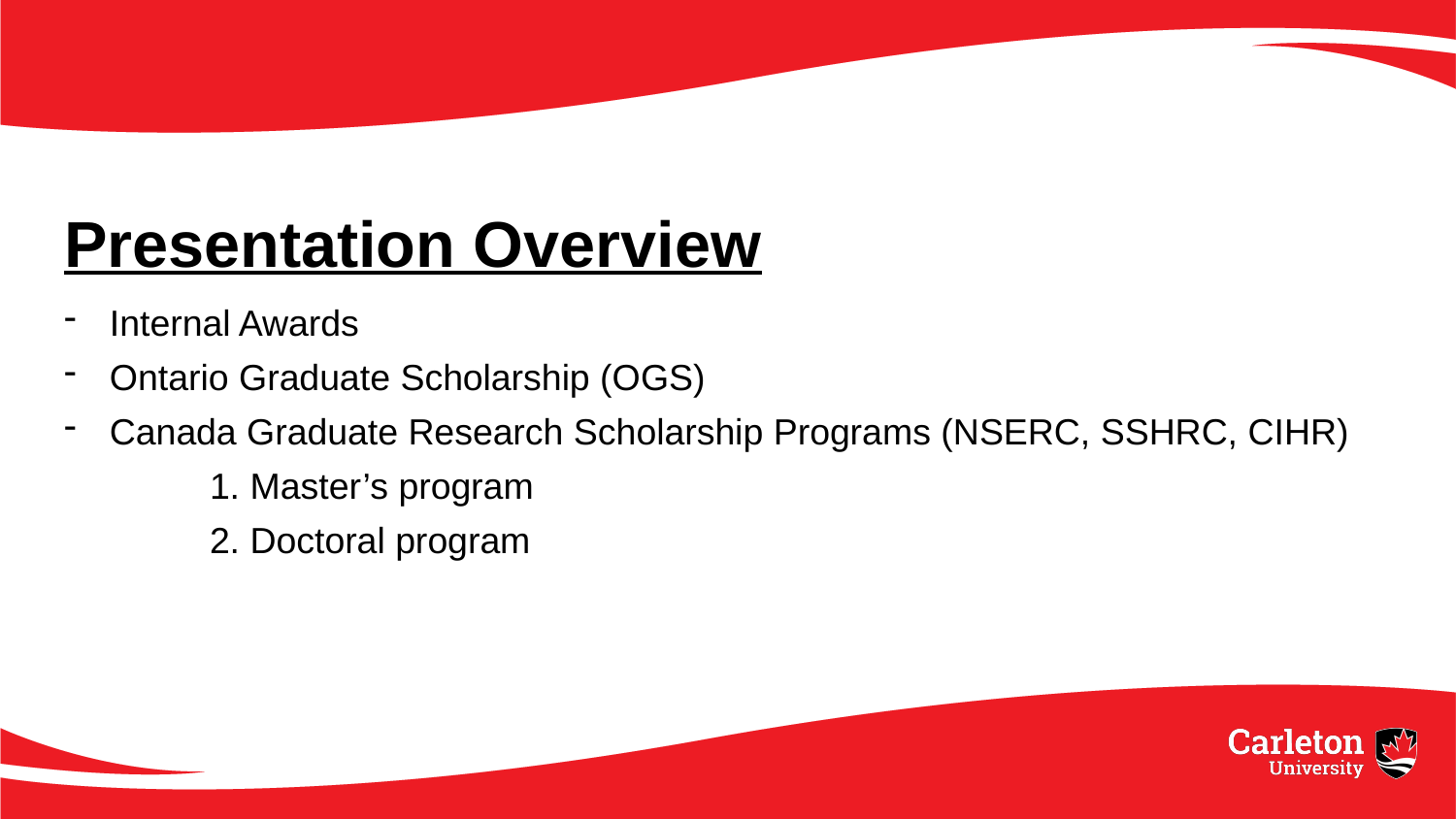

# Presentation Overview
Internal Awards
Ontario Graduate Scholarship (OGS)
Canada Graduate Research Scholarship Programs (NSERC, SSHRC, CIHR)
	1. Master’s program
	2. Doctoral program